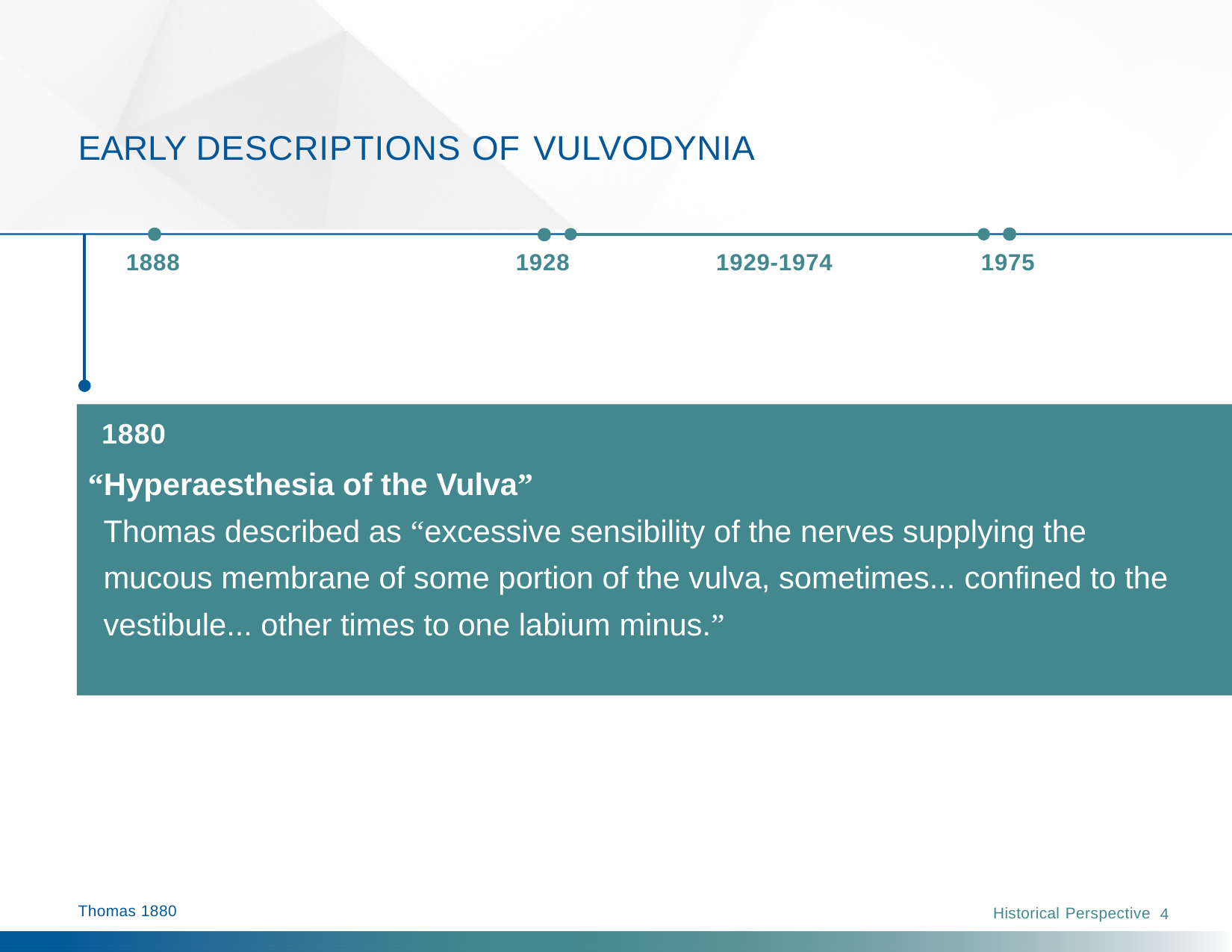

# EARLY DESCRIPTIONS OF VULVODYNIA

1888
1928
1929-1974
1975

1880
“Hyperaesthesia of the Vulva”
Thomas described as “excessive sensibility of the nerves supplying the  mucous membrane of some portion of the vulva, sometimes... confined to the  vestibule... other times to one labium minus.”
Thomas 1880
4
Historical Perspective